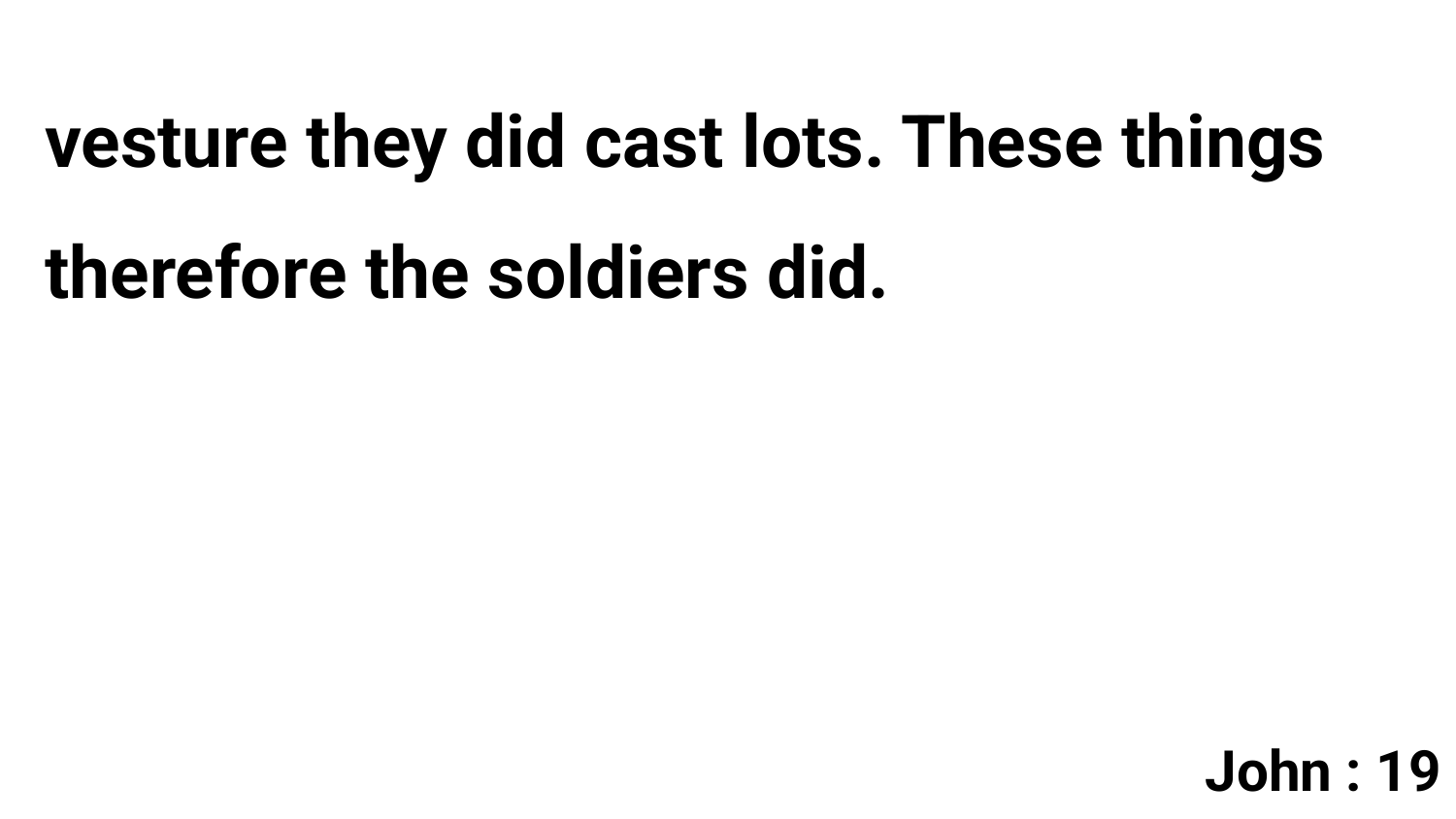

vesture they did cast lots. These things therefore the soldiers did.
John : 19